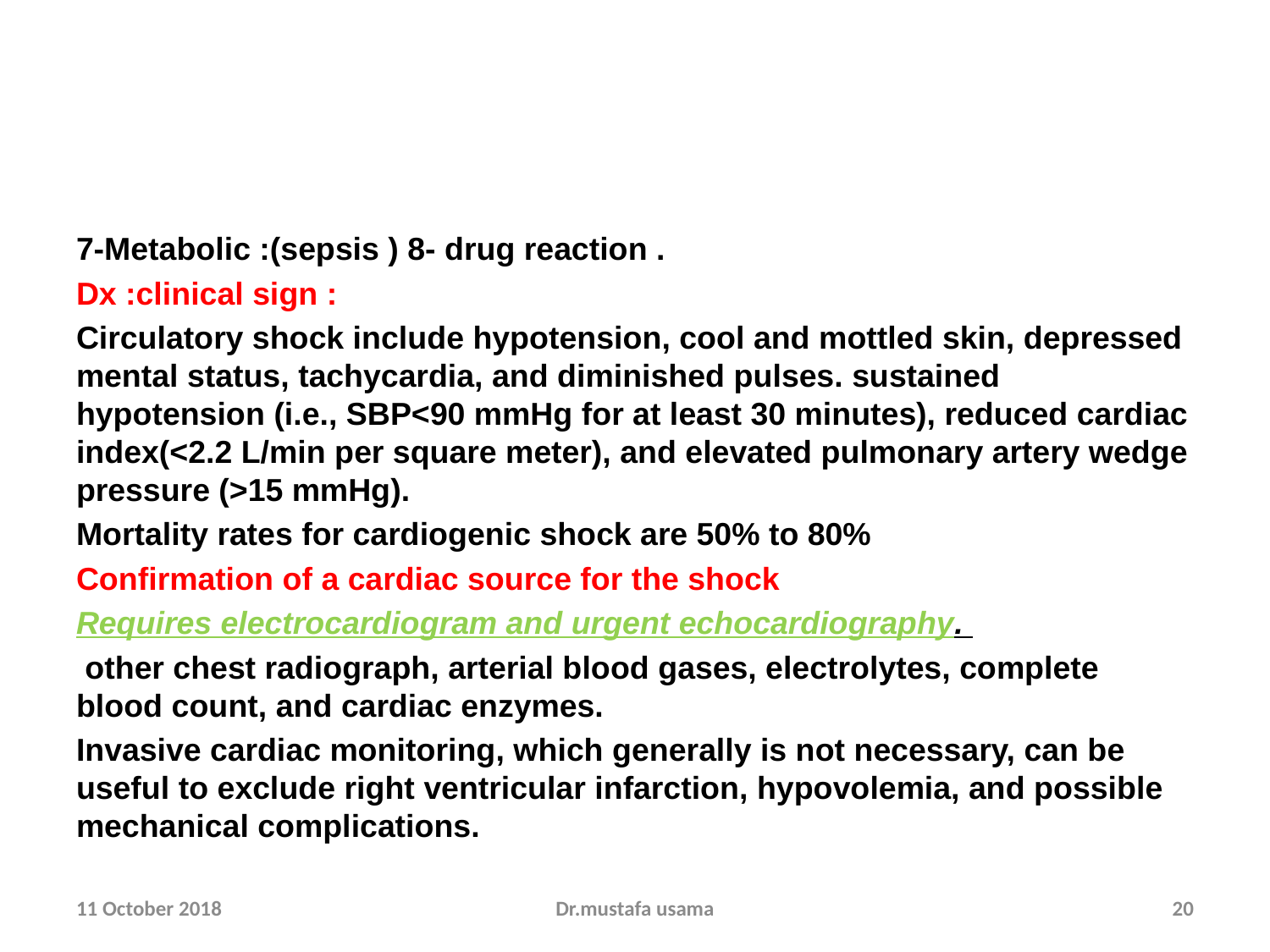

#
7-Metabolic :(sepsis ) 8- drug reaction .
Dx :clinical sign :
Circulatory shock include hypotension, cool and mottled skin, depressed mental status, tachycardia, and diminished pulses. sustained hypotension (i.e., SBP<90 mmHg for at least 30 minutes), reduced cardiac index(<2.2 L/min per square meter), and elevated pulmonary artery wedge pressure (>15 mmHg).
Mortality rates for cardiogenic shock are 50% to 80%
Confirmation of a cardiac source for the shock
Requires electrocardiogram and urgent echocardiography.
 other chest radiograph, arterial blood gases, electrolytes, complete blood count, and cardiac enzymes.
Invasive cardiac monitoring, which generally is not necessary, can be useful to exclude right ventricular infarction, hypovolemia, and possible mechanical complications.
11 October 2018
Dr.mustafa usama
20